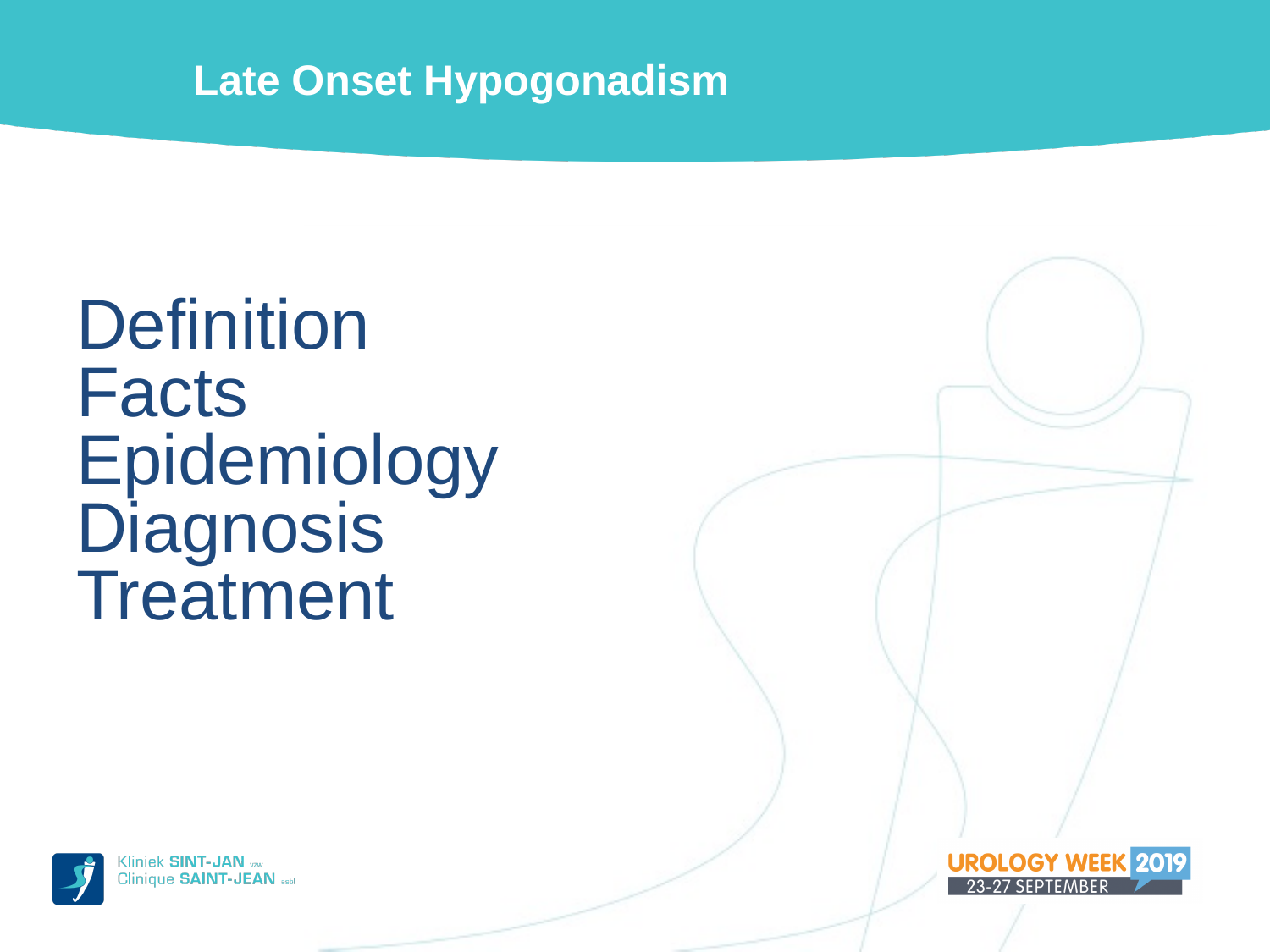

# Late Onset Hypogonadism
Definition
Facts
Epidemiology
Diagnosis
Treatment